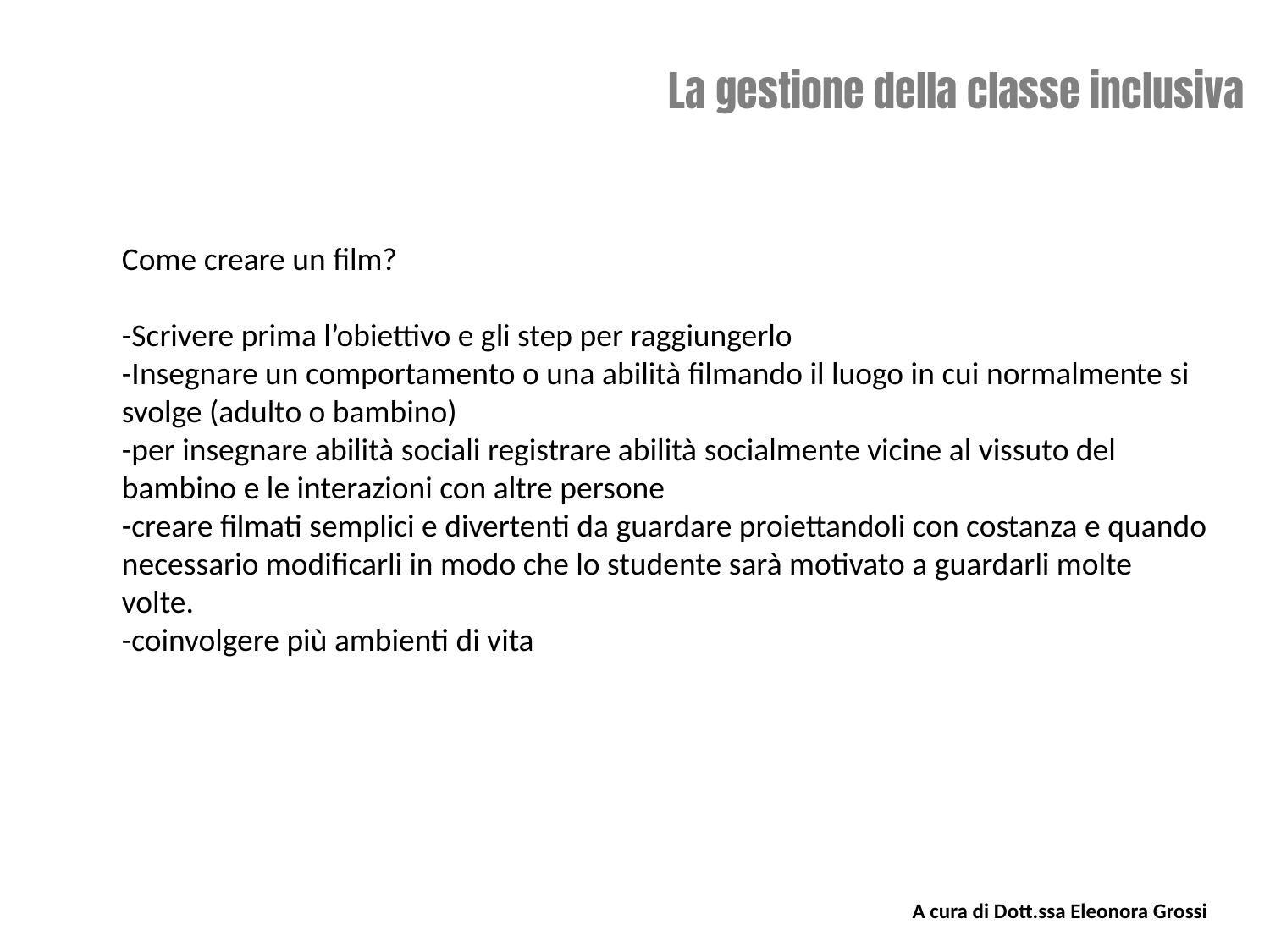

La gestione della classe inclusiva
Come creare un film?

-Scrivere prima l’obiettivo e gli step per raggiungerlo
-Insegnare un comportamento o una abilità filmando il luogo in cui normalmente si svolge (adulto o bambino)
-per insegnare abilità sociali registrare abilità socialmente vicine al vissuto del bambino e le interazioni con altre persone
-creare filmati semplici e divertenti da guardare proiettandoli con costanza e quando necessario modificarli in modo che lo studente sarà motivato a guardarli molte volte.
-coinvolgere più ambienti di vita

A cura di Dott.ssa Eleonora Grossi